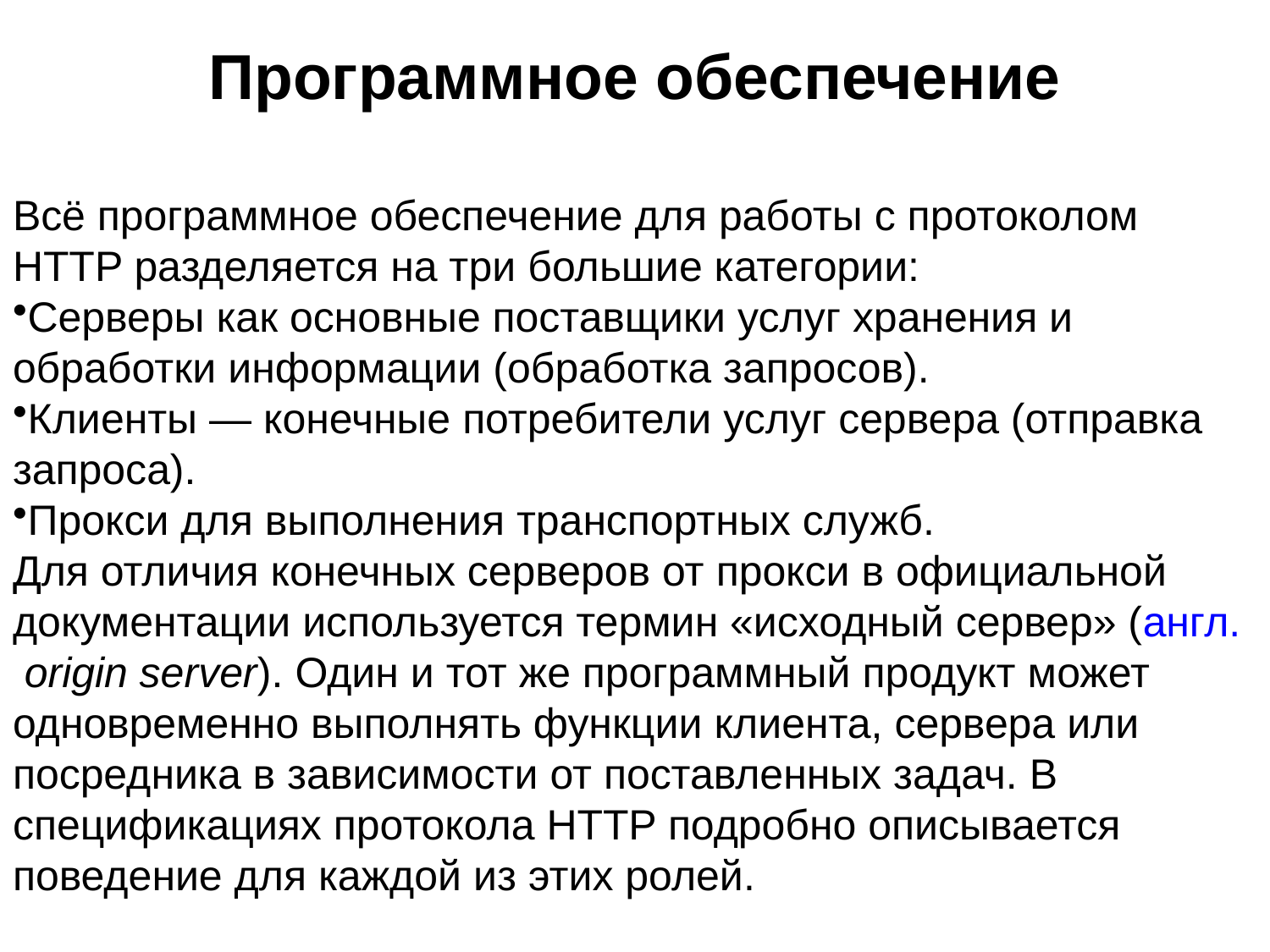

Программное обеспечение

Всё программное обеспечение для работы с протоколом HTTP разделяется на три большие категории:
Серверы как основные поставщики услуг хранения и обработки информации (обработка запросов).
Клиенты — конечные потребители услуг сервера (отправка запроса).
Прокси для выполнения транспортных служб.
Для отличия конечных серверов от прокси в официальной документации используется термин «исходный сервер» (англ. origin server). Один и тот же программный продукт может одновременно выполнять функции клиента, сервера или посредника в зависимости от поставленных задач. В спецификациях протокола HTTP подробно описывается поведение для каждой из этих ролей.